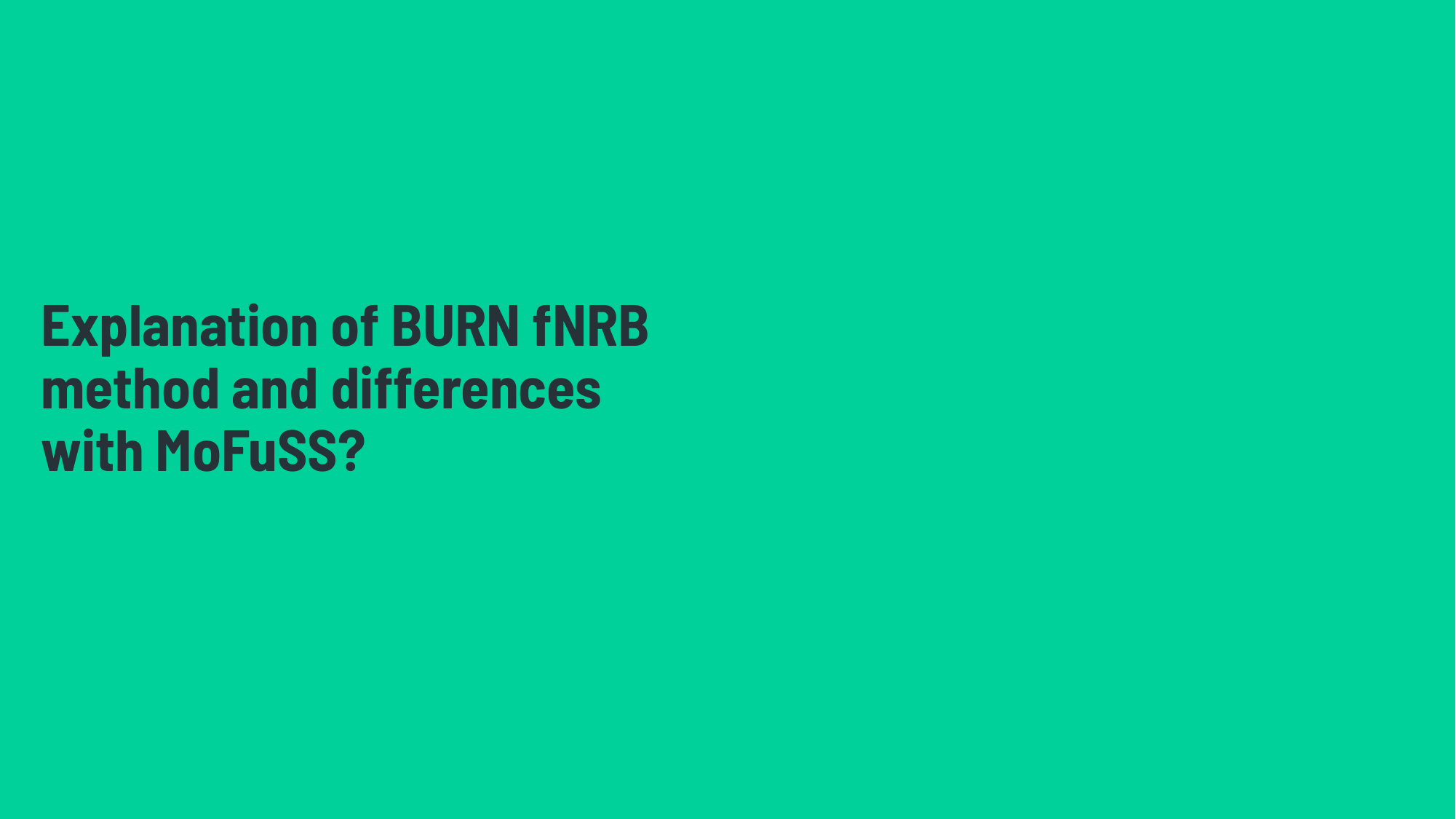

# Explanation of BURN fNRB method and differences with MoFuSS?